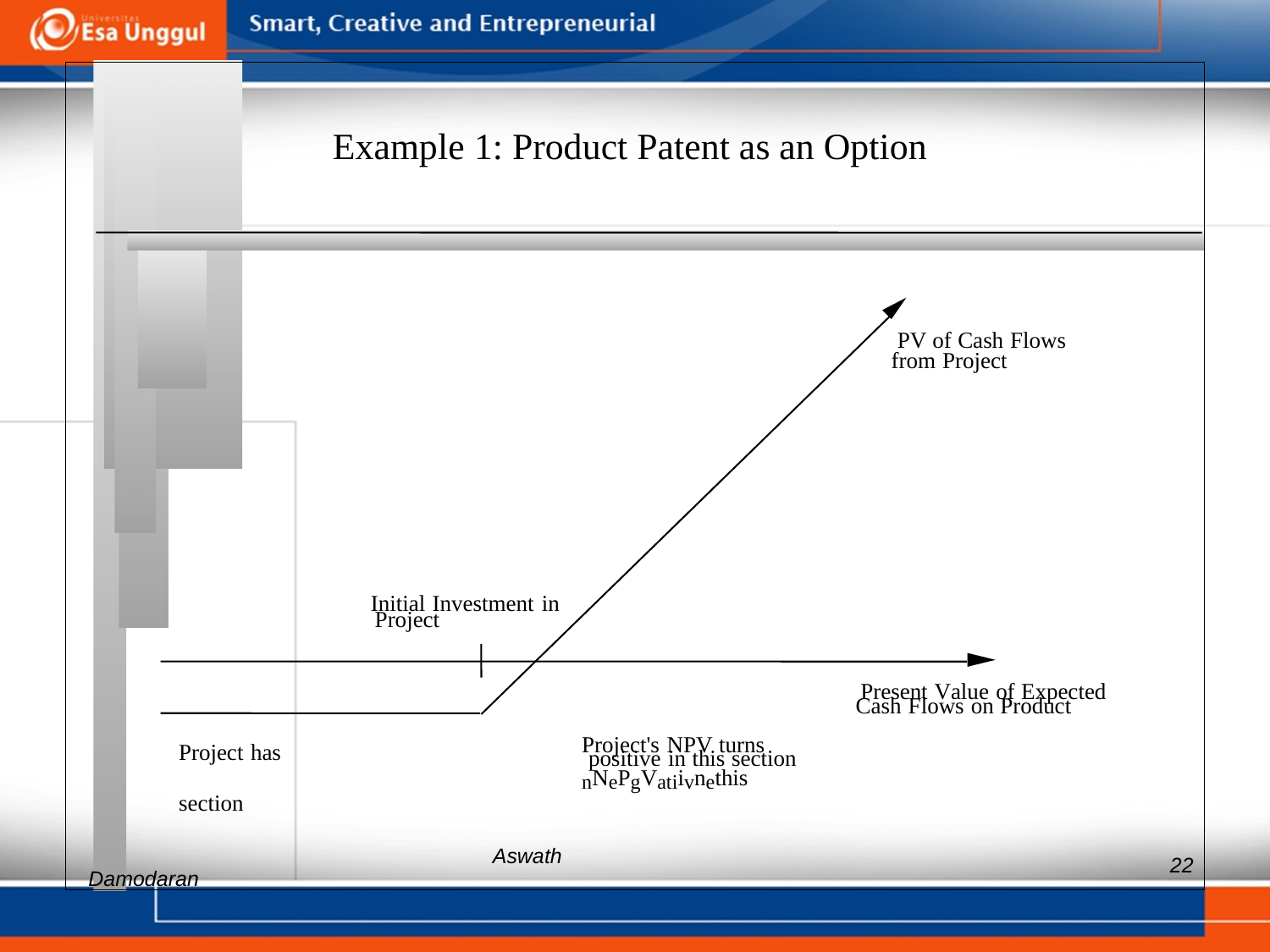

Example 1: Product Patent as an Option
PV of Cash Flows
Initial Investment in
Present Value of Expected
Project's NPV turns
nNePgVatiivnethis
Aswath

from Project
Project

Cash Flows on Product

Project has
positive in this section
section
22
Damodaran